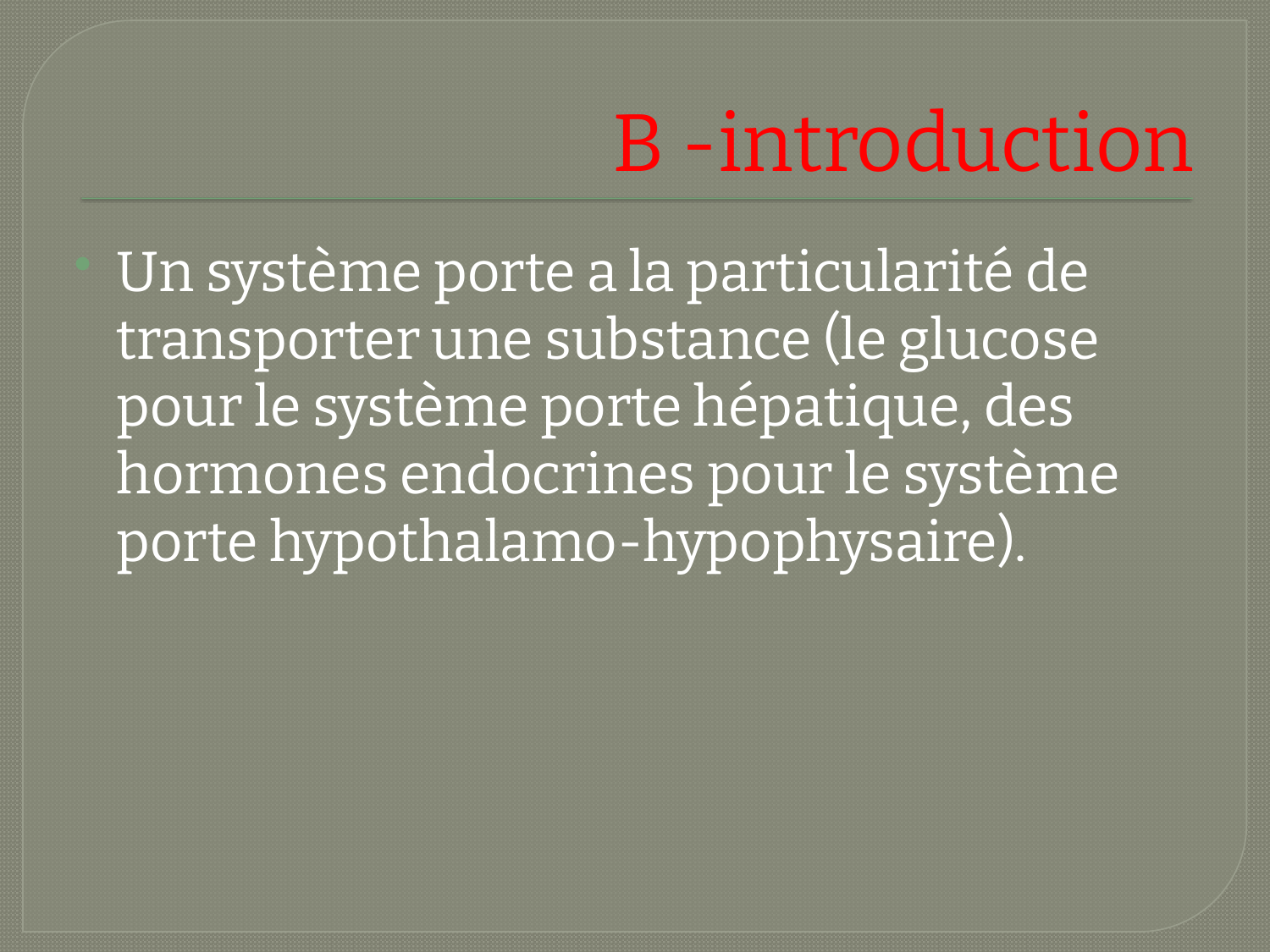

# B -introduction
Un système porte a la particularité de transporter une substance (le glucose pour le système porte hépatique, des hormones endocrines pour le système porte hypothalamo-hypophysaire).